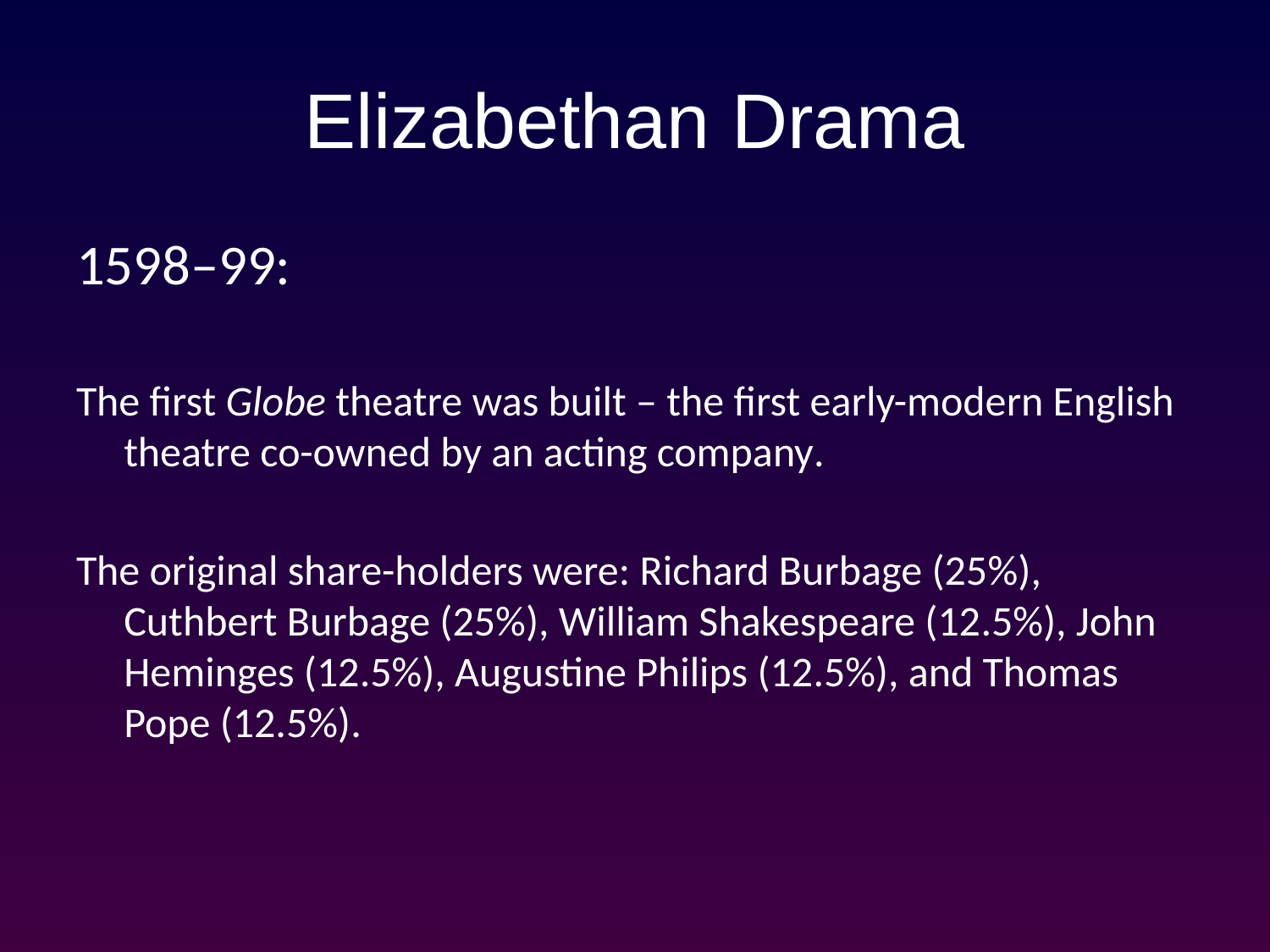

# Elizabethan Drama
1598–99:

The first Globe theatre was built – the first early-modern English theatre co-owned by an acting company.

The original share-holders were: Richard Burbage (25%), Cuthbert Burbage (25%), William Shakespeare (12.5%), John Heminges (12.5%), Augustine Philips (12.5%), and Thomas Pope (12.5%).